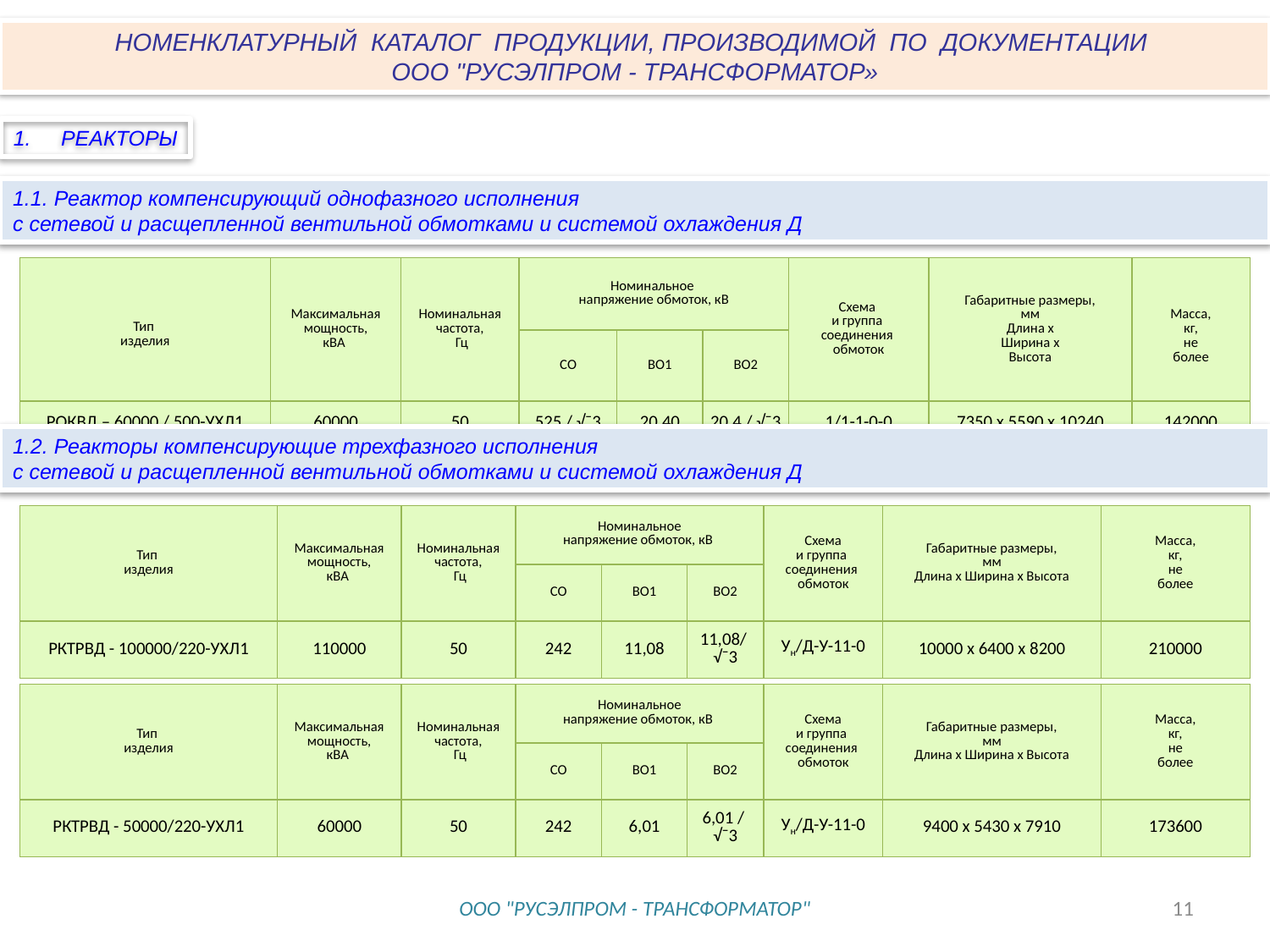

НОМЕНКЛАТУРНЫЙ  КАТАЛОГ  ПРОДУКЦИИ, ПРОИЗВОДИМОЙ  ПО  ДОКУМЕНТАЦИИ
ООО "РУСЭЛПРОМ - ТРАНСФОРМАТОР»
РЕАКТОРЫ
1.1. Реактор компенсирующий однофазного исполнения
с сетевой и расщепленной вентильной обмотками и системой охлаждения Д
| Тип изделия | Максимальная мощность, кВА | Номинальная частота, Гц | Номинальное напряжение обмоток, кВ |  |  | Схема и группа соединения обмоток | Габаритные размеры, мм Длина х Ширина х Высота | Масса, кг, не более |
| --- | --- | --- | --- | --- | --- | --- | --- | --- |
|  |  |  | СО | ВО1 | ВО2 |  |  |  |
| РОКВД – 60000 / 500-УХЛ1 | 60000 | 50 | 525 / √¯3 | 20,40 | 20,4 / √¯3 | 1/1-1-0-0 | 7350 х 5590 х 10240 | 142000 |
1.2. Реакторы компенсирующие трехфазного исполнения
с сетевой и расщепленной вентильной обмотками и системой охлаждения Д
| Тип изделия | Максимальная мощность, кВА | Номинальная частота, Гц | Номинальное напряжение обмоток, кВ |  |  | Схема и группа соединения обмоток | Габаритные размеры, мм Длина х Ширина х Высота | Масса, кг, не более |
| --- | --- | --- | --- | --- | --- | --- | --- | --- |
|  |  |  | СО | ВО1 | ВО2 |  |  |  |
| РКТРВД - 100000/220-УХЛ1 | 110000 | 50 | 242 | 11,08 | 11,08/ √¯3 | Ун/Д-У-11-0 | 10000 х 6400 х 8200 | 210000 |
| Тип изделия | Максимальная мощность, кВА | Номинальная частота, Гц | Номинальное напряжение обмоток, кВ |  |  | Схема и группа соединения обмоток | Габаритные размеры, мм Длина х Ширина х Высота | Масса, кг, не более |
| --- | --- | --- | --- | --- | --- | --- | --- | --- |
|  |  |  | СО | ВО1 | ВО2 |  |  |  |
| РКТРВД - 50000/220-УХЛ1 | 60000 | 50 | 242 | 6,01 | 6,01 / √¯3 | Ун/Д-У-11-0 | 9400 х 5430 х 7910 | 173600 |
ООО "РУСЭЛПРОМ - ТРАНСФОРМАТОР"
11